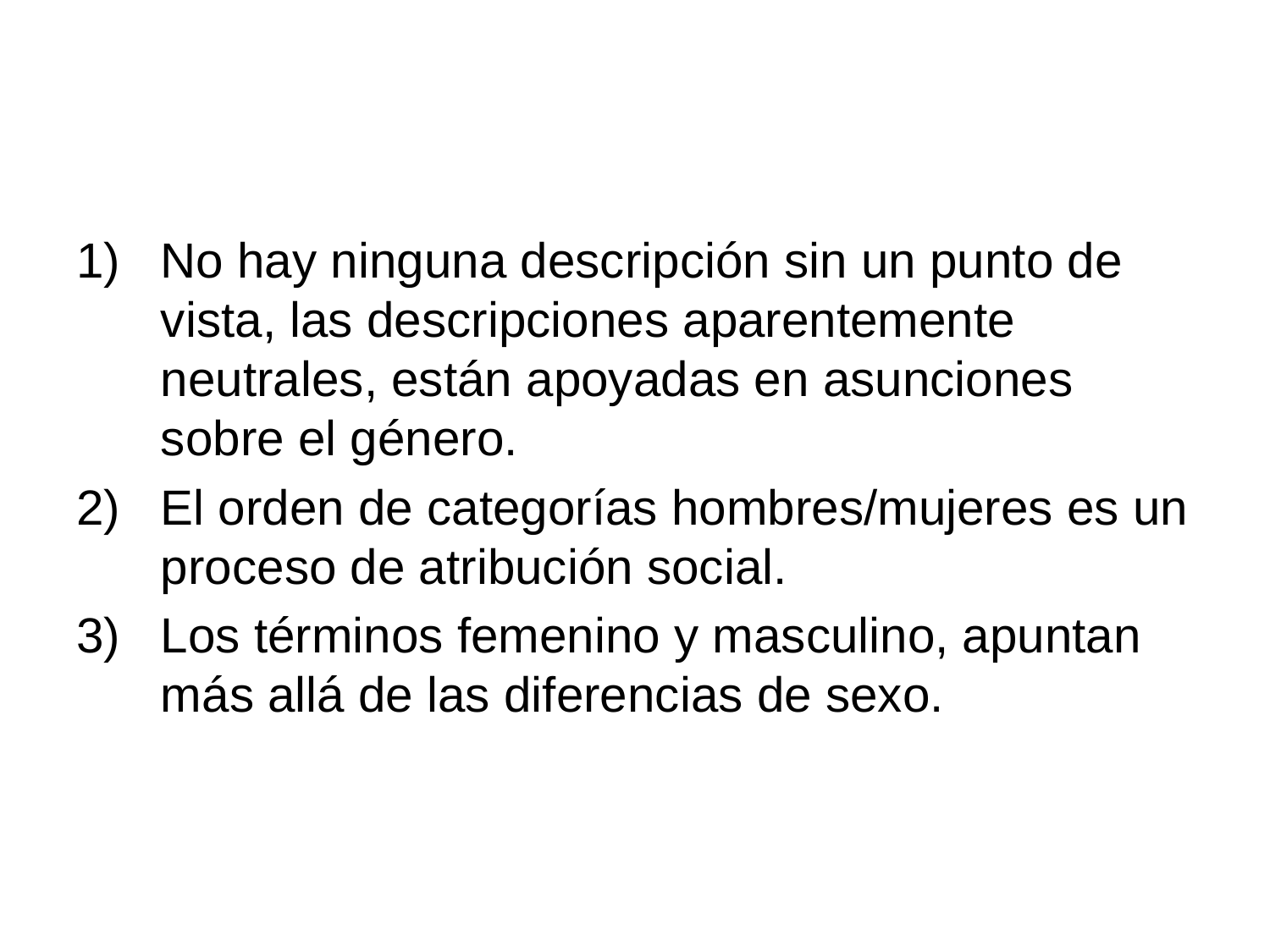

#
No hay ninguna descripción sin un punto de vista, las descripciones aparentemente neutrales, están apoyadas en asunciones sobre el género.
El orden de categorías hombres/mujeres es un proceso de atribución social.
Los términos femenino y masculino, apuntan más allá de las diferencias de sexo.